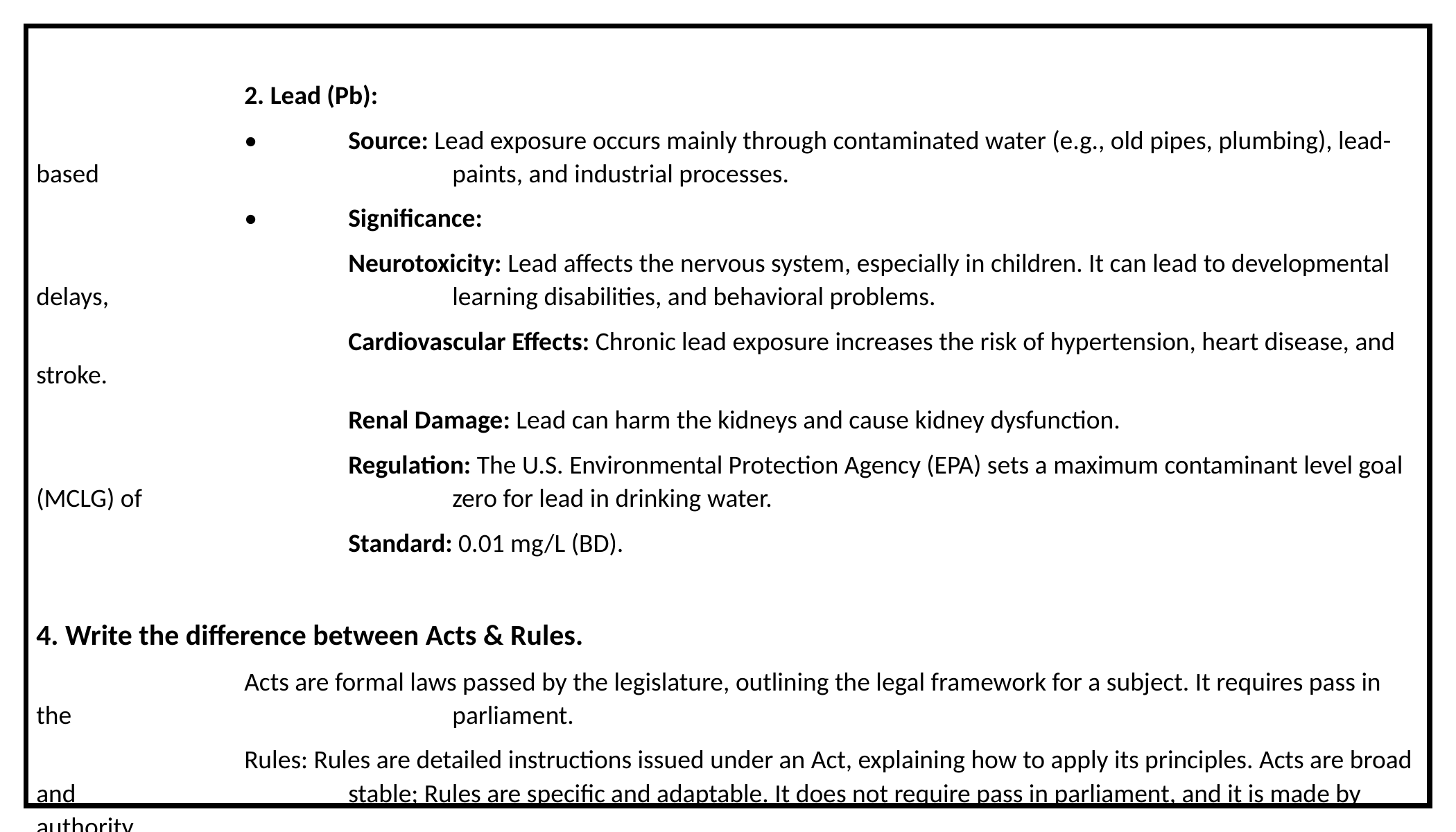

2. Lead (Pb):
		• 	Source: Lead exposure occurs mainly through contaminated water (e.g., old pipes, plumbing), lead- based 				paints, and industrial processes.
		• 	Significance:
			Neurotoxicity: Lead affects the nervous system, especially in children. It can lead to developmental delays, 				learning disabilities, and behavioral problems.
			Cardiovascular Effects: Chronic lead exposure increases the risk of hypertension, heart disease, and stroke.
			Renal Damage: Lead can harm the kidneys and cause kidney dysfunction.
			Regulation: The U.S. Environmental Protection Agency (EPA) sets a maximum contaminant level goal (MCLG) of 			zero for lead in drinking water.
			Standard: 0.01 mg/L (BD).

4. Write the difference between Acts & Rules.
		Acts are formal laws passed by the legislature, outlining the legal framework for a subject. It requires pass in the 				parliament.
		Rules: Rules are detailed instructions issued under an Act, explaining how to apply its principles. Acts are broad and 			stable; Rules are specific and adaptable. It does not require pass in parliament, and it is made by authority.